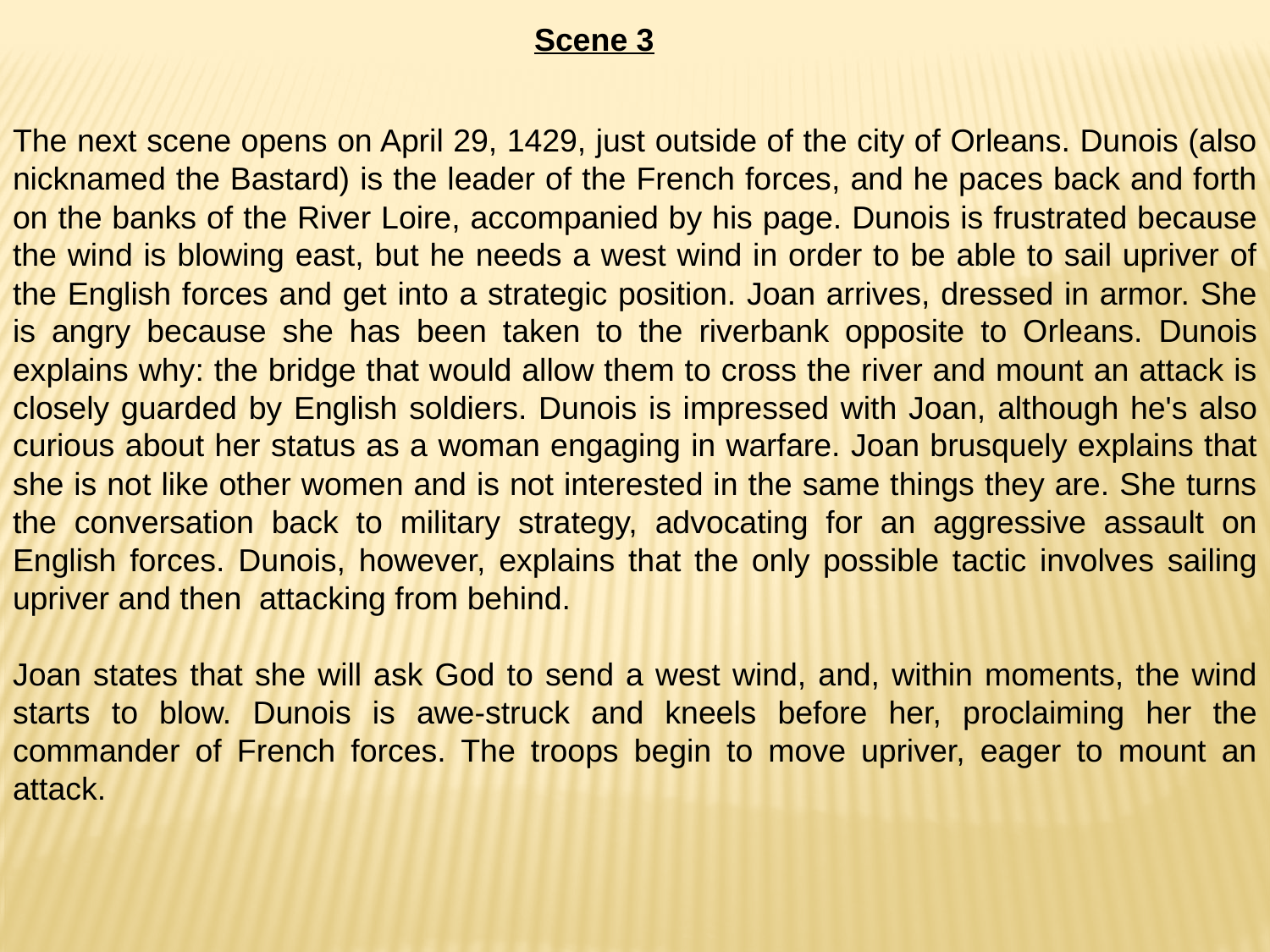

Scene 3

The next scene opens on April 29, 1429, just outside of the city of Orleans. Dunois (also nicknamed the Bastard) is the leader of the French forces, and he paces back and forth on the banks of the River Loire, accompanied by his page. Dunois is frustrated because the wind is blowing east, but he needs a west wind in order to be able to sail upriver of the English forces and get into a strategic position. Joan arrives, dressed in armor. She is angry because she has been taken to the riverbank opposite to Orleans. Dunois explains why: the bridge that would allow them to cross the river and mount an attack is closely guarded by English soldiers. Dunois is impressed with Joan, although he's also curious about her status as a woman engaging in warfare. Joan brusquely explains that she is not like other women and is not interested in the same things they are. She turns the conversation back to military strategy, advocating for an aggressive assault on English forces. Dunois, however, explains that the only possible tactic involves sailing upriver and then  attacking from behind.

Joan states that she will ask God to send a west wind, and, within moments, the wind starts to blow. Dunois is awe-struck and kneels before her, proclaiming her the commander of French forces. The troops begin to move upriver, eager to mount an attack.